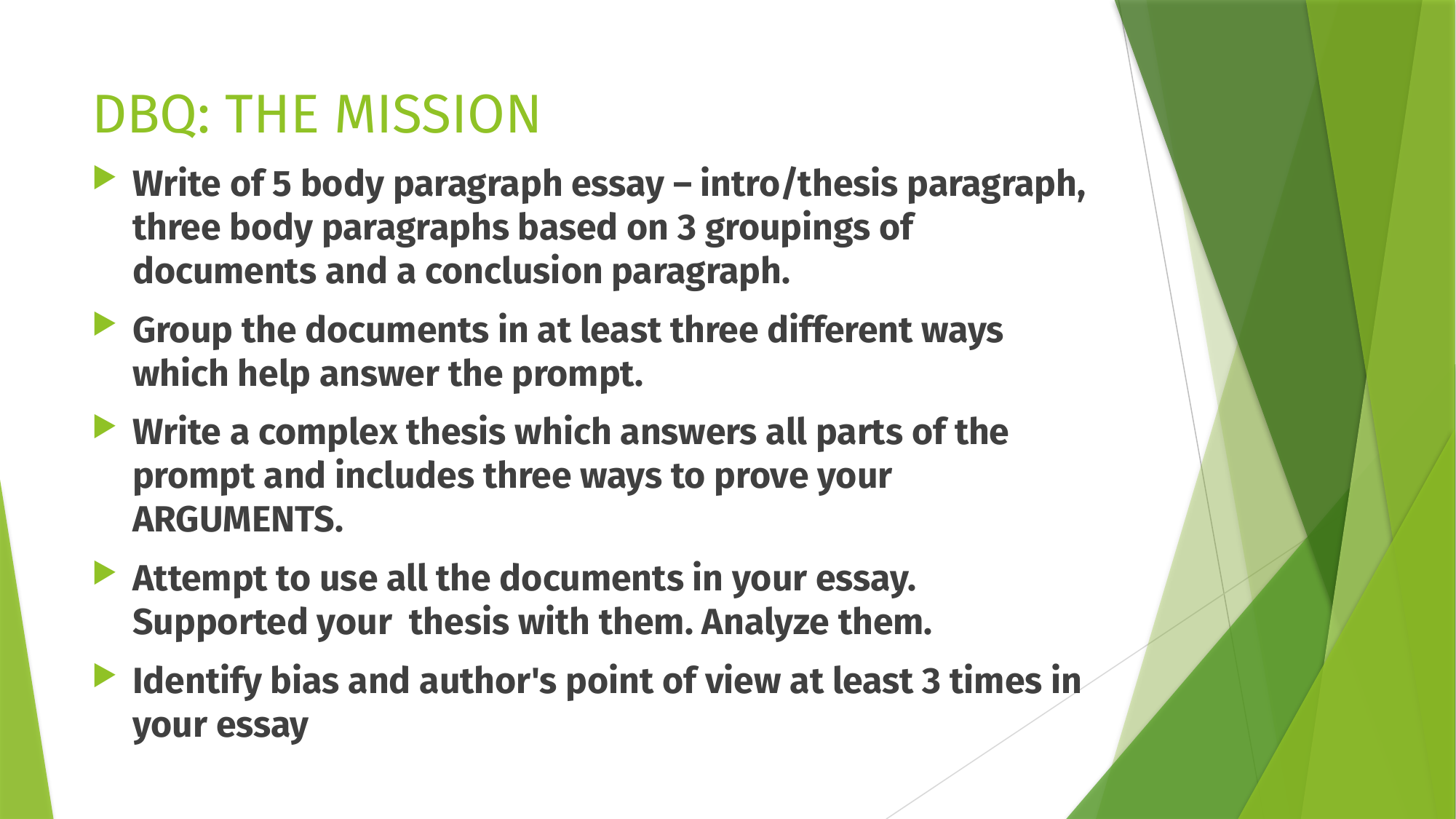

# DBQ: THE MISSION
Write of 5 body paragraph essay – intro/thesis paragraph, three body paragraphs based on 3 groupings of documents and a conclusion paragraph.
Group the documents in at least three different ways which help answer the prompt.
Write a complex thesis which answers all parts of the prompt and includes three ways to prove your ARGUMENTS.
Attempt to use all the documents in your essay. Supported your  thesis with them. Analyze them.
Identify bias and author's point of view at least 3 times in your essay